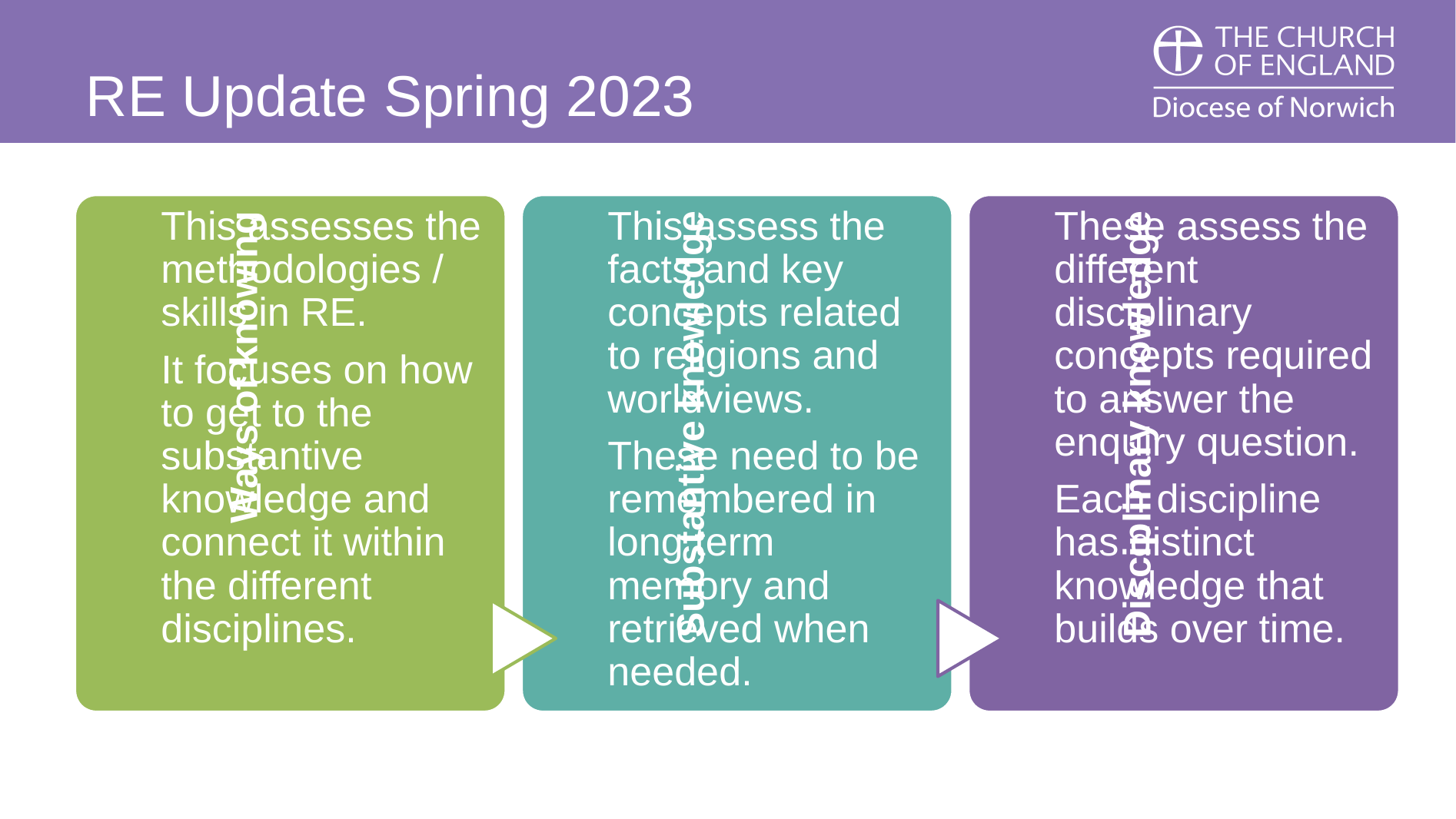

# RE Update Spring 2023
Ways of knowing
This assesses the methodologies / skills in RE.
It focuses on how to get to the substantive knowledge and connect it within the different disciplines.
Substantive knowledge
This assess the facts and key concepts related to religions and worldviews.
These need to be remembered in long term memory and retrieved when needed.
Disciplinary knowledge
These assess the different disciplinary concepts required to answer the enquiry question.
Each discipline has distinct knowledge that builds over time.